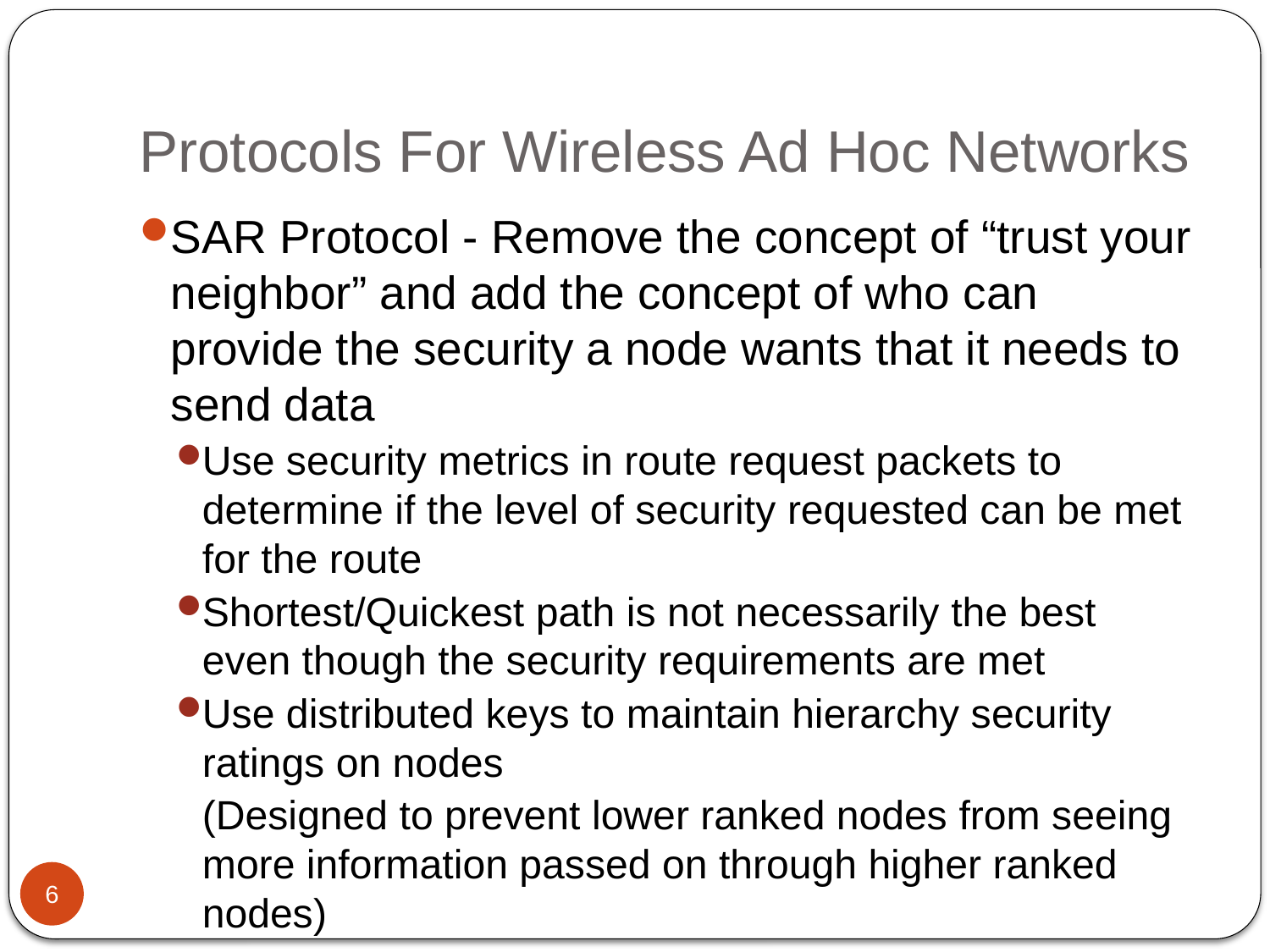

# Protocols For Wireless Ad Hoc Networks
SAR Protocol - Remove the concept of “trust your neighbor” and add the concept of who can provide the security a node wants that it needs to send data
Use security metrics in route request packets to determine if the level of security requested can be met for the route
Shortest/Quickest path is not necessarily the best even though the security requirements are met
Use distributed keys to maintain hierarchy security ratings on nodes
	(Designed to prevent lower ranked nodes from seeing more information passed on through higher ranked nodes)

6